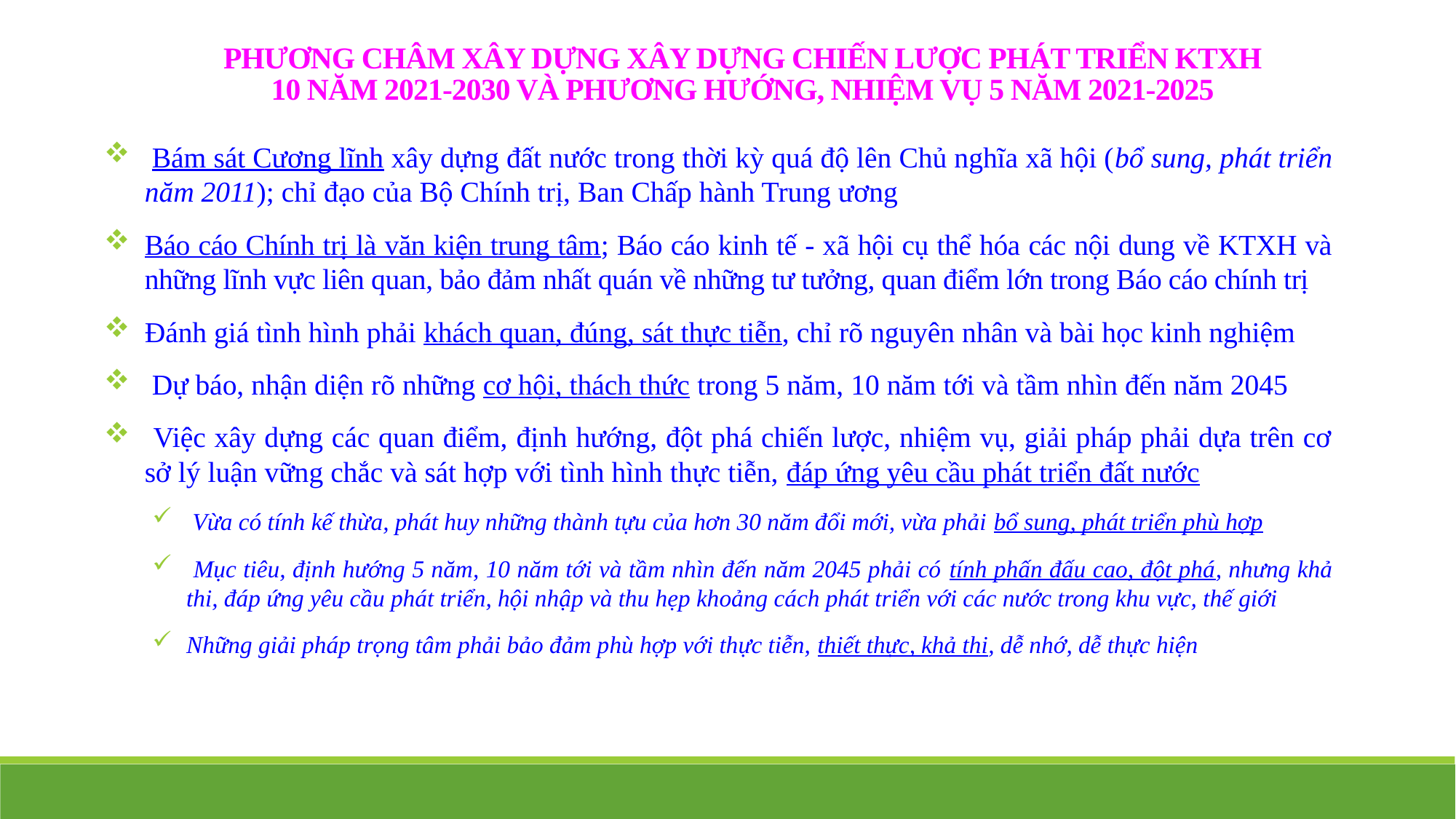

PHƯƠNG CHÂM XÂY DỰNG XÂY DỰNG CHIẾN LƯỢC PHÁT TRIỂN KTXH
10 NĂM 2021-2030 VÀ PHƯƠNG HƯỚNG, NHIỆM VỤ 5 NĂM 2021-2025
 Bám sát Cương lĩnh xây dựng đất nước trong thời kỳ quá độ lên Chủ nghĩa xã hội (bổ sung, phát triển năm 2011); chỉ đạo của Bộ Chính trị, Ban Chấp hành Trung ương
Báo cáo Chính trị là văn kiện trung tâm; Báo cáo kinh tế - xã hội cụ thể hóa các nội dung về KTXH và những lĩnh vực liên quan, bảo đảm nhất quán về những tư tưởng, quan điểm lớn trong Báo cáo chính trị
Đánh giá tình hình phải khách quan, đúng, sát thực tiễn, chỉ rõ nguyên nhân và bài học kinh nghiệm
 Dự báo, nhận diện rõ những cơ hội, thách thức trong 5 năm, 10 năm tới và tầm nhìn đến năm 2045
 Việc xây dựng các quan điểm, định hướng, đột phá chiến lược, nhiệm vụ, giải pháp phải dựa trên cơ sở lý luận vững chắc và sát hợp với tình hình thực tiễn, đáp ứng yêu cầu phát triển đất nước
 Vừa có tính kế thừa, phát huy những thành tựu của hơn 30 năm đổi mới, vừa phải bổ sung, phát triển phù hợp
 Mục tiêu, định hướng 5 năm, 10 năm tới và tầm nhìn đến năm 2045 phải có tính phấn đấu cao, đột phá, nhưng khả thi, đáp ứng yêu cầu phát triển, hội nhập và thu hẹp khoảng cách phát triển với các nước trong khu vực, thế giới
Những giải pháp trọng tâm phải bảo đảm phù hợp với thực tiễn, thiết thực, khả thi, dễ nhớ, dễ thực hiện